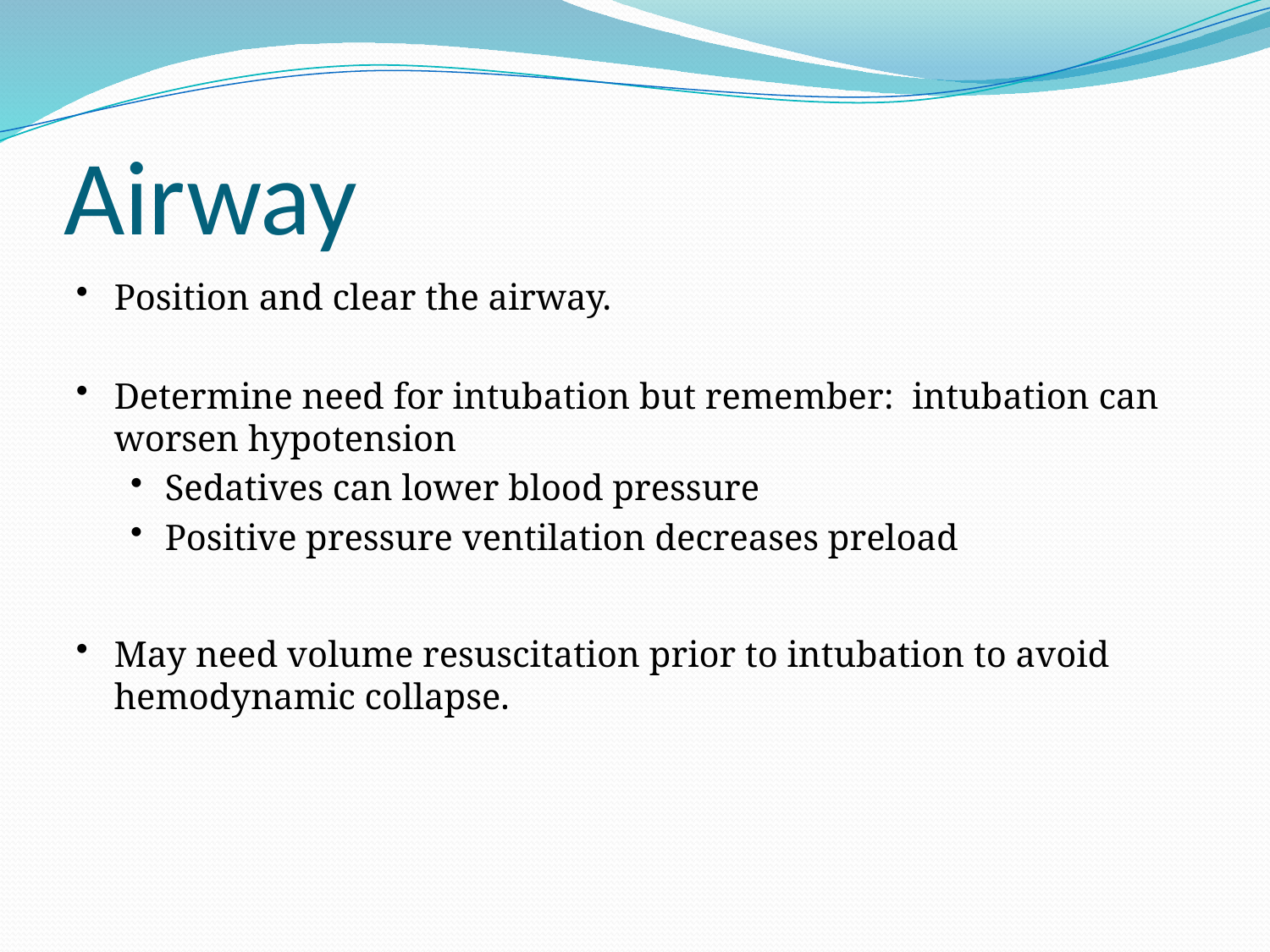

# Airway
Position and clear the airway.

Determine need for intubation but remember:  intubation can worsen hypotension
Sedatives can lower blood pressure
Positive pressure ventilation decreases preload

May need volume resuscitation prior to intubation to avoid hemodynamic collapse.